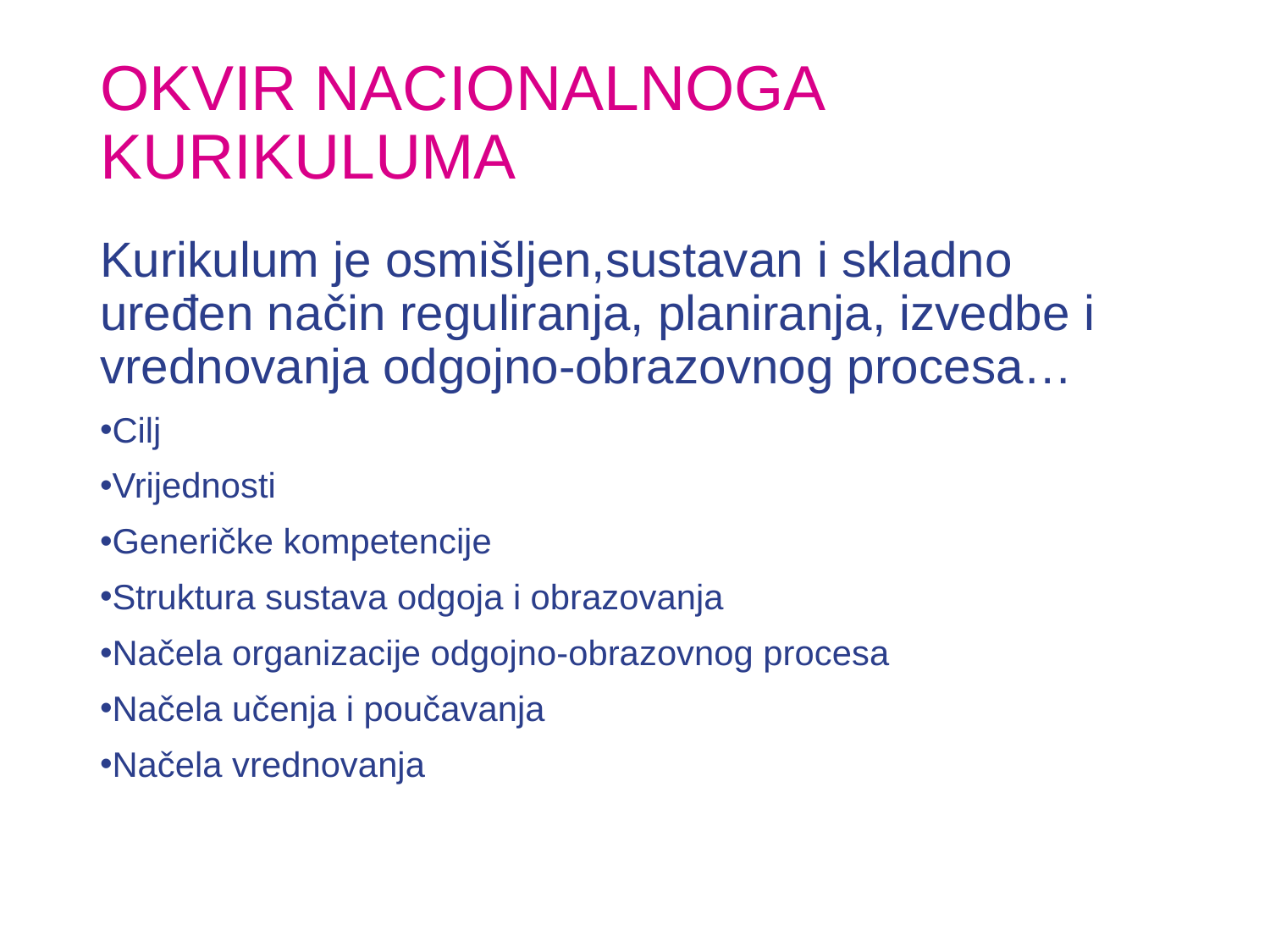

# OKVIR NACIONALNOGA KURIKULUMA
Kurikulum je osmišljen,sustavan i skladno uređen način reguliranja, planiranja, izvedbe i vrednovanja odgojno-obrazovnog procesa…
Cilj
Vrijednosti
Generičke kompetencije
Struktura sustava odgoja i obrazovanja
Načela organizacije odgojno-obrazovnog procesa
Načela učenja i poučavanja
Načela vrednovanja